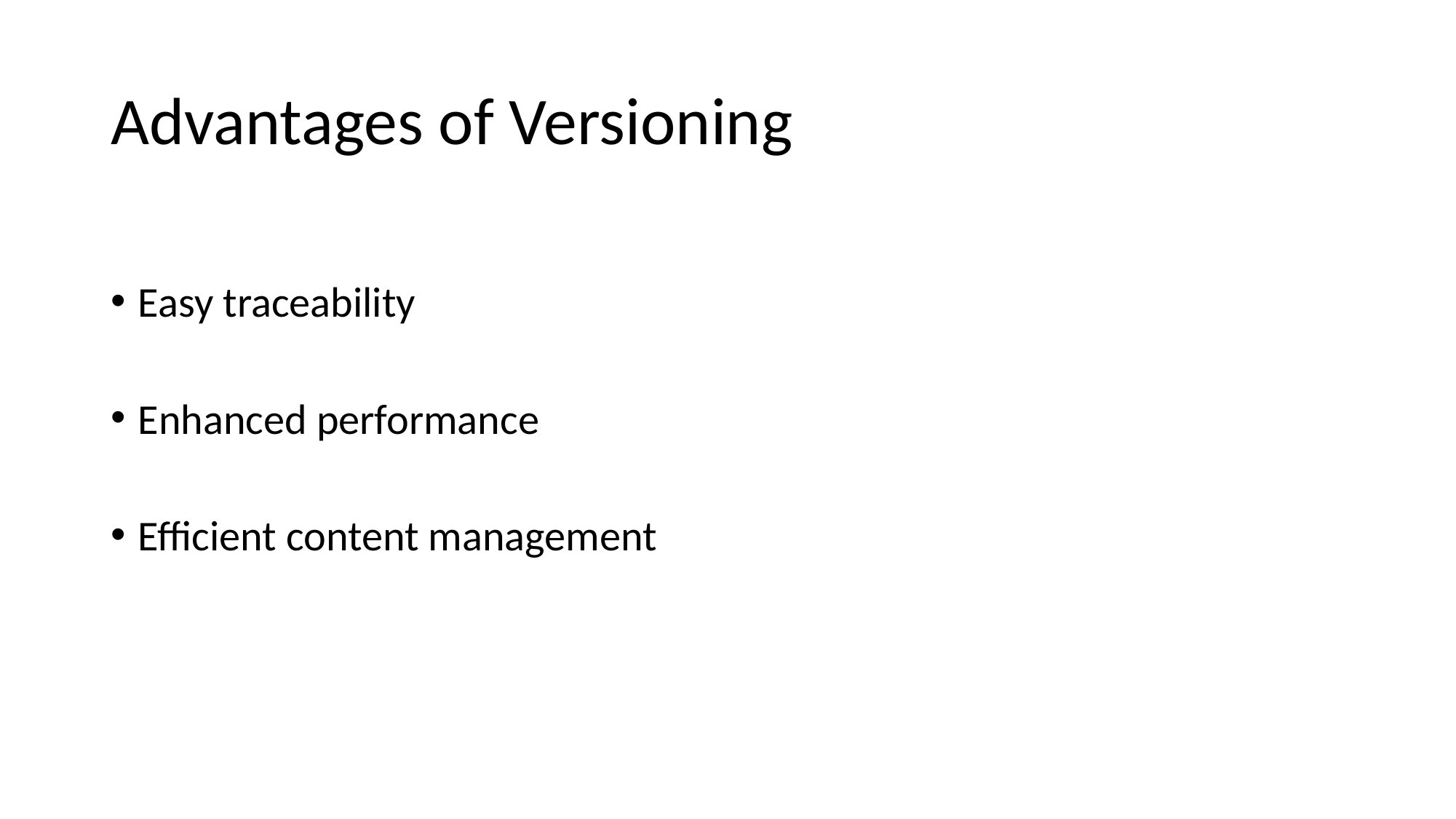

# Advantages of Versioning
Easy traceability
Enhanced performance
Efficient content management